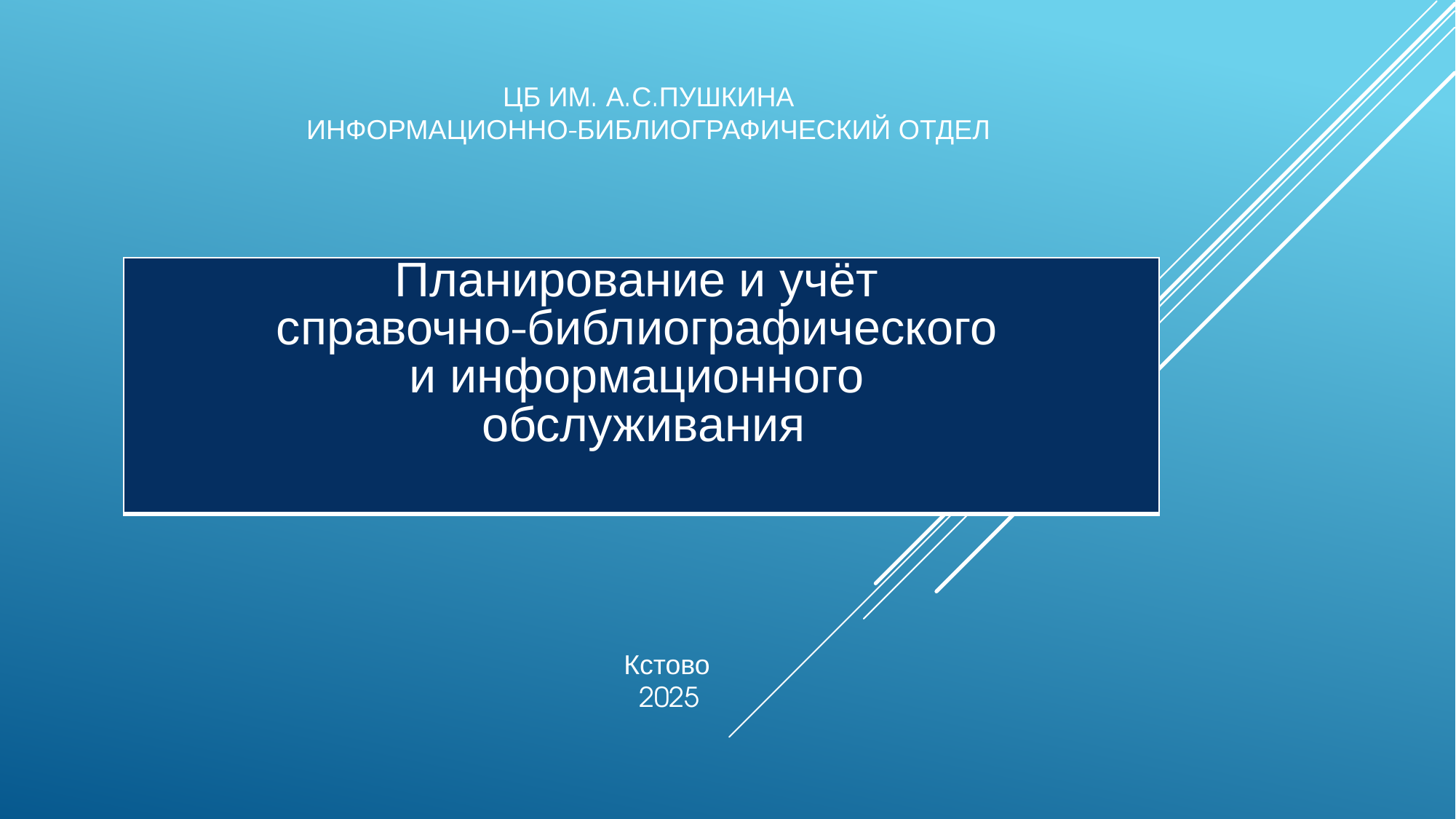

# ЦБ им. А.С.Пушкина информационно-библиографический отдел
| Планирование и учёт справочно-библиографического и информационного обслуживания |
| --- |
Кстово
  2025